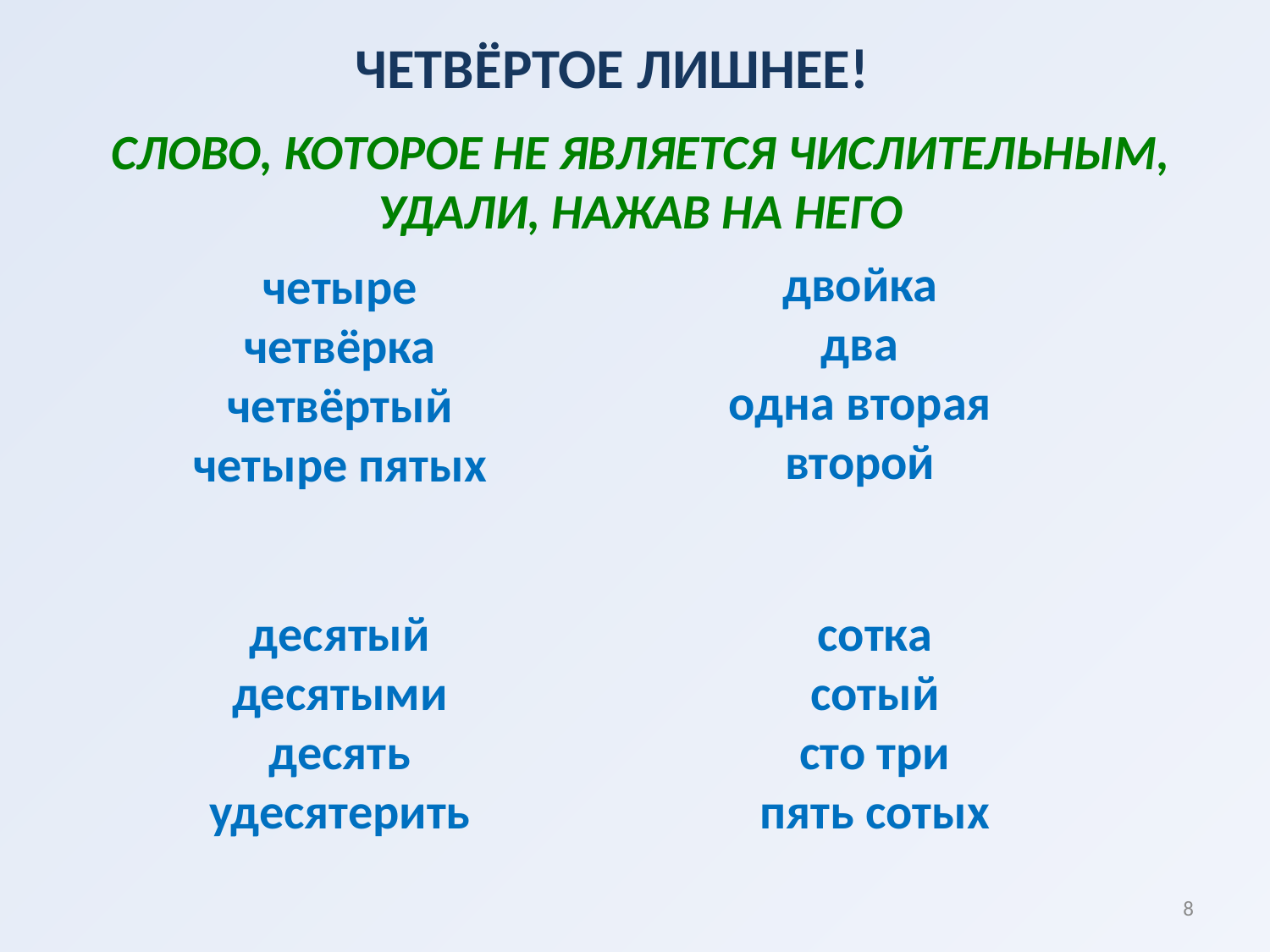

Четвёртое лишнее!
слово, которое не является числительным,
Удали, нажав на него
двойка
два
одна вторая
второй
четыре
четвёрка
четвёртый
четыре пятых
десятый
десятыми
десять
удесятерить
сотка
сотый
сто три
пять сотых

8